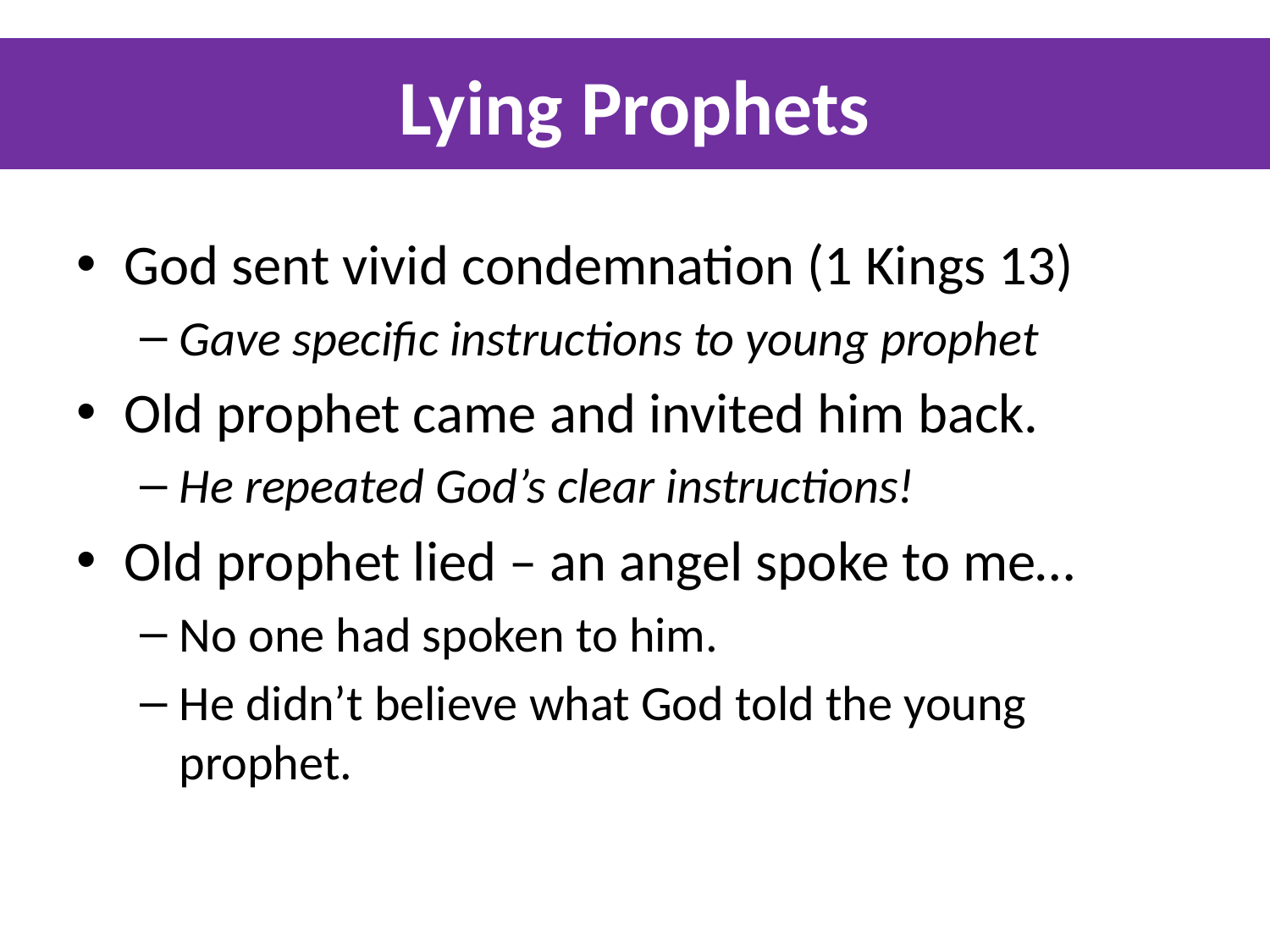

# Lying Prophets
God sent vivid condemnation (1 Kings 13)
Gave specific instructions to young prophet
Old prophet came and invited him back.
He repeated God’s clear instructions!
Old prophet lied – an angel spoke to me…
No one had spoken to him.
He didn’t believe what God told the young prophet.